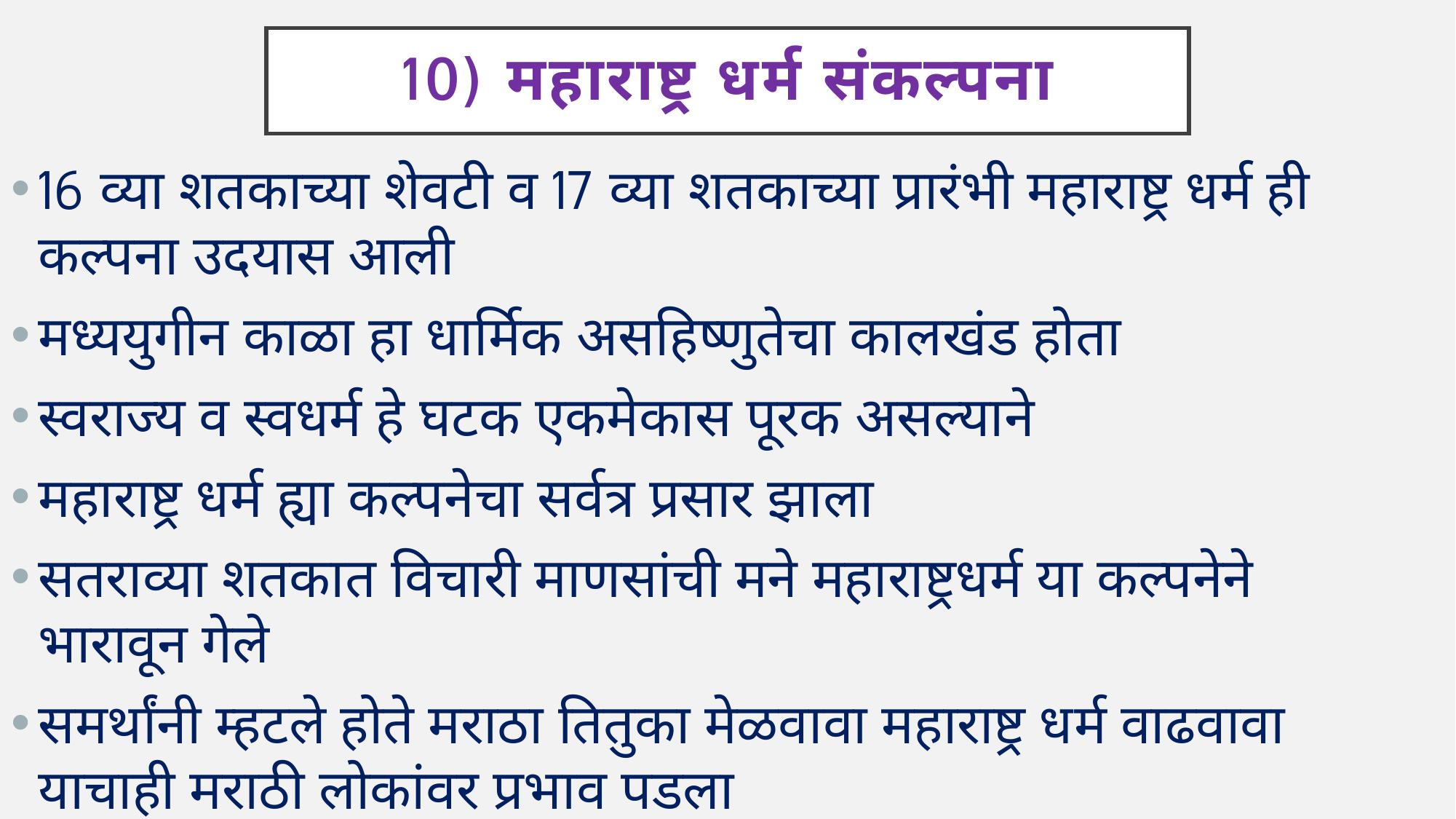

# 10) महाराष्ट्र धर्म संकल्पना
16 व्या शतकाच्या शेवटी व 17 व्या शतकाच्या प्रारंभी महाराष्ट्र धर्म ही कल्पना उदयास आली
मध्ययुगीन काळा हा धार्मिक असहिष्णुतेचा कालखंड होता
स्वराज्य व स्वधर्म हे घटक एकमेकास पूरक असल्याने
महाराष्ट्र धर्म ह्या कल्पनेचा सर्वत्र प्रसार झाला
सतराव्या शतकात विचारी माणसांची मने महाराष्ट्रधर्म या कल्पनेने भारावून गेले
समर्थांनी म्हटले होते मराठा तितुका मेळवावा महाराष्ट्र धर्म वाढवावा याचाही मराठी लोकांवर प्रभाव पडला